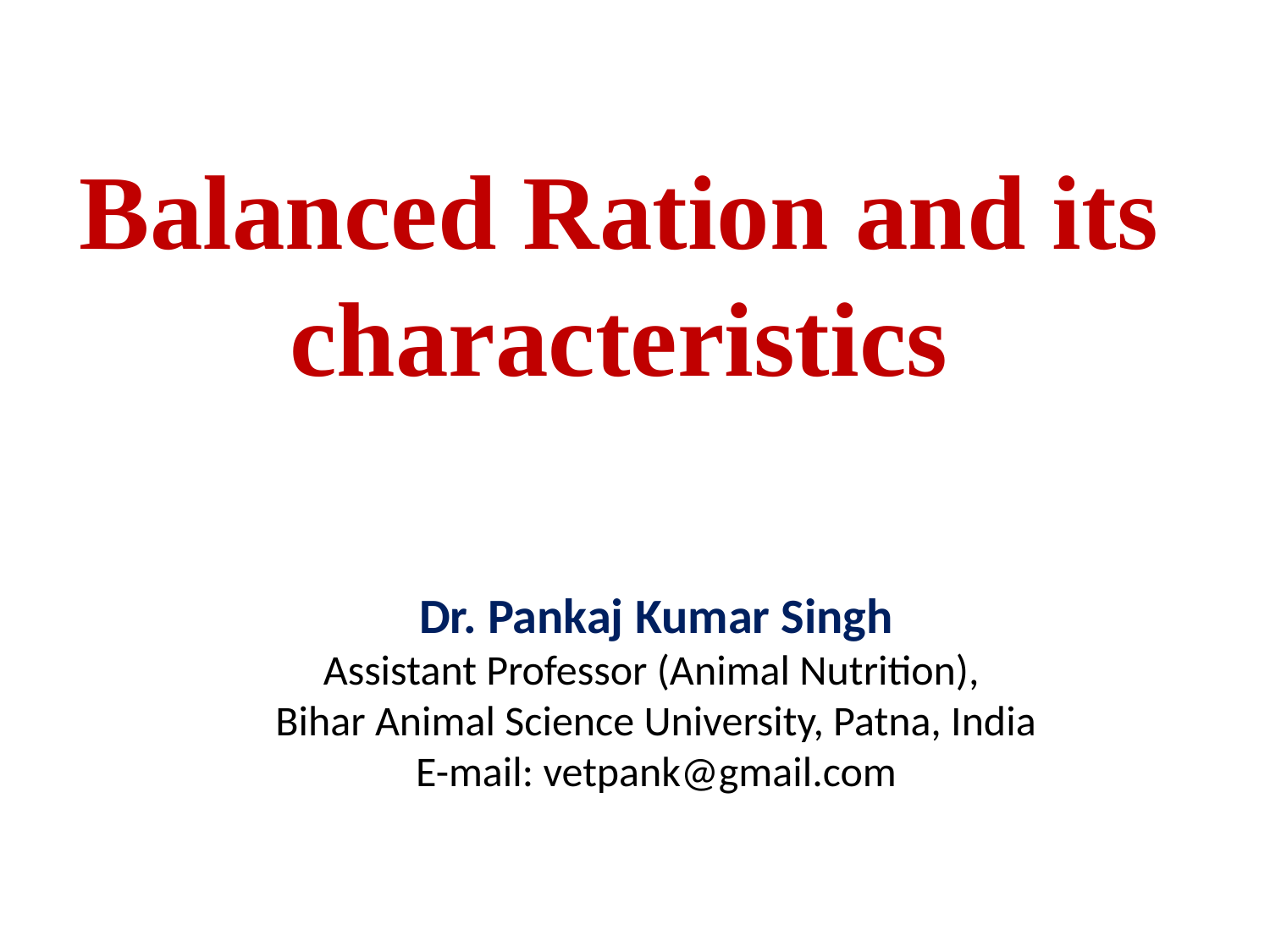

Balanced Ration and its characteristics
Dr. Pankaj Kumar Singh
Assistant Professor (Animal Nutrition),
Bihar Animal Science University, Patna, India
E-mail: vetpank@gmail.com